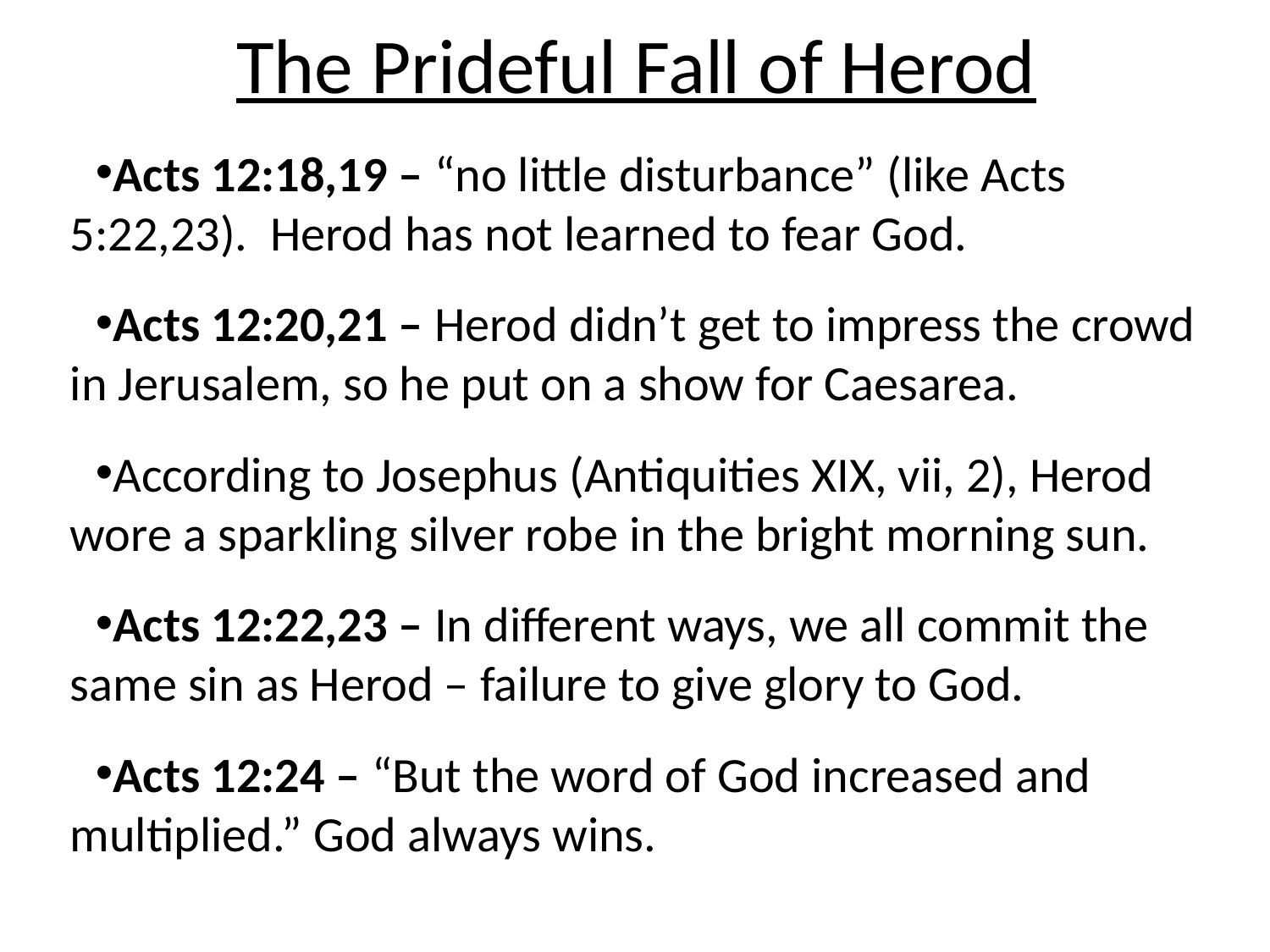

# The Prideful Fall of Herod
Acts 12:18,19 – “no little disturbance” (like Acts 5:22,23).  Herod has not learned to fear God.
Acts 12:20,21 – Herod didn’t get to impress the crowd in Jerusalem, so he put on a show for Caesarea.
According to Josephus (Antiquities XIX, vii, 2), Herod wore a sparkling silver robe in the bright morning sun.
Acts 12:22,23 – In different ways, we all commit the same sin as Herod – failure to give glory to God.
Acts 12:24 – “But the word of God increased and multiplied.” God always wins.